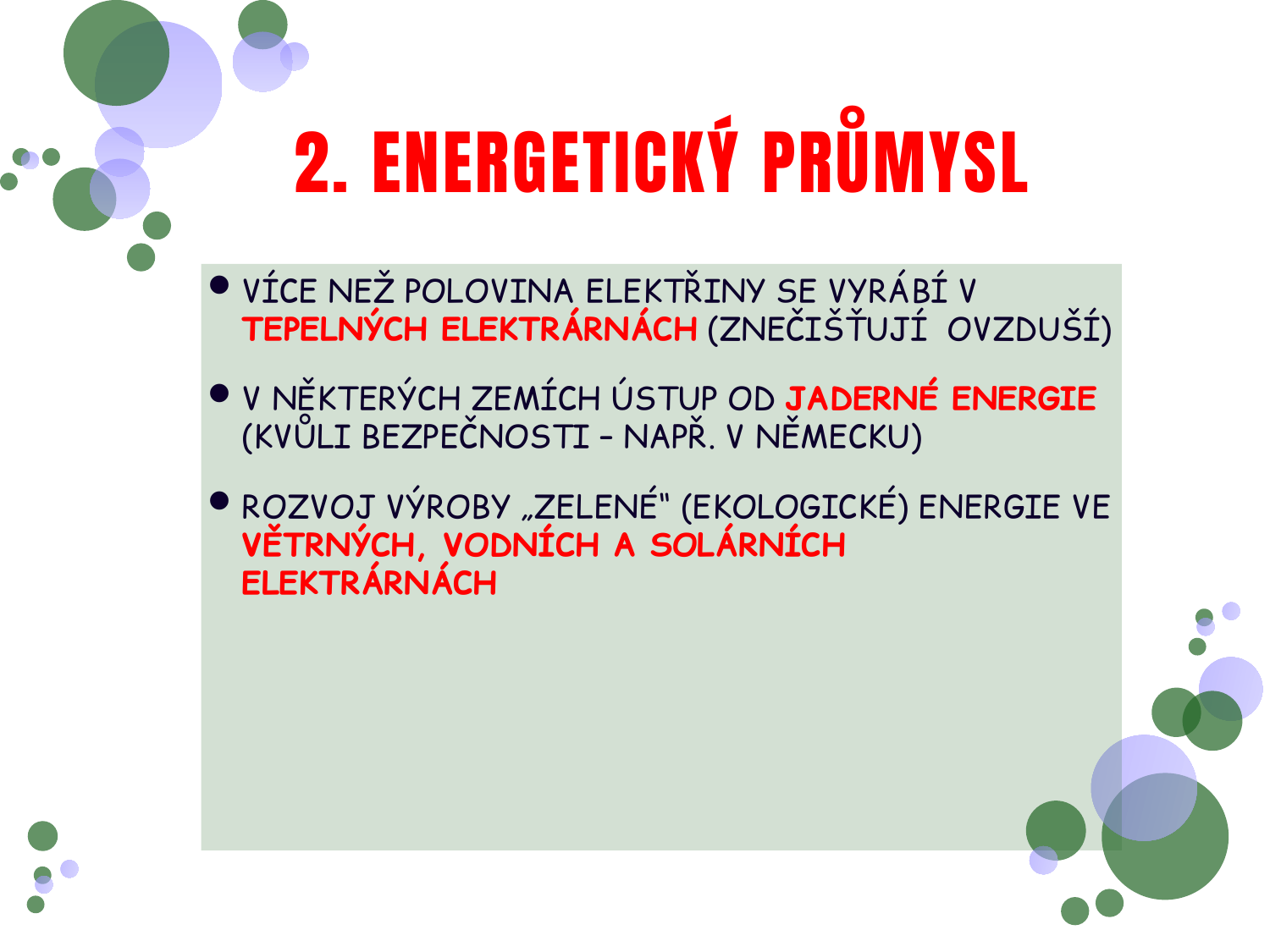

# 2. ENERGETICKÝ PRŮMYSL
VÍCE NEŽ POLOVINA ELEKTŘINY SE VYRÁBÍ V TEPELNÝCH ELEKTRÁRNÁCH (ZNEČIŠŤUJÍ  OVZDUŠÍ)
V NĚKTERÝCH ZEMÍCH ÚSTUP OD JADERNÉ ENERGIE (KVŮLI BEZPEČNOSTI – NAPŘ. V NĚMECKU)
ROZVOJ VÝROBY „ZELENÉ“ (EKOLOGICKÉ) ENERGIE VE VĚTRNÝCH, VODNÍCH A SOLÁRNÍCH ELEKTRÁRNÁCH